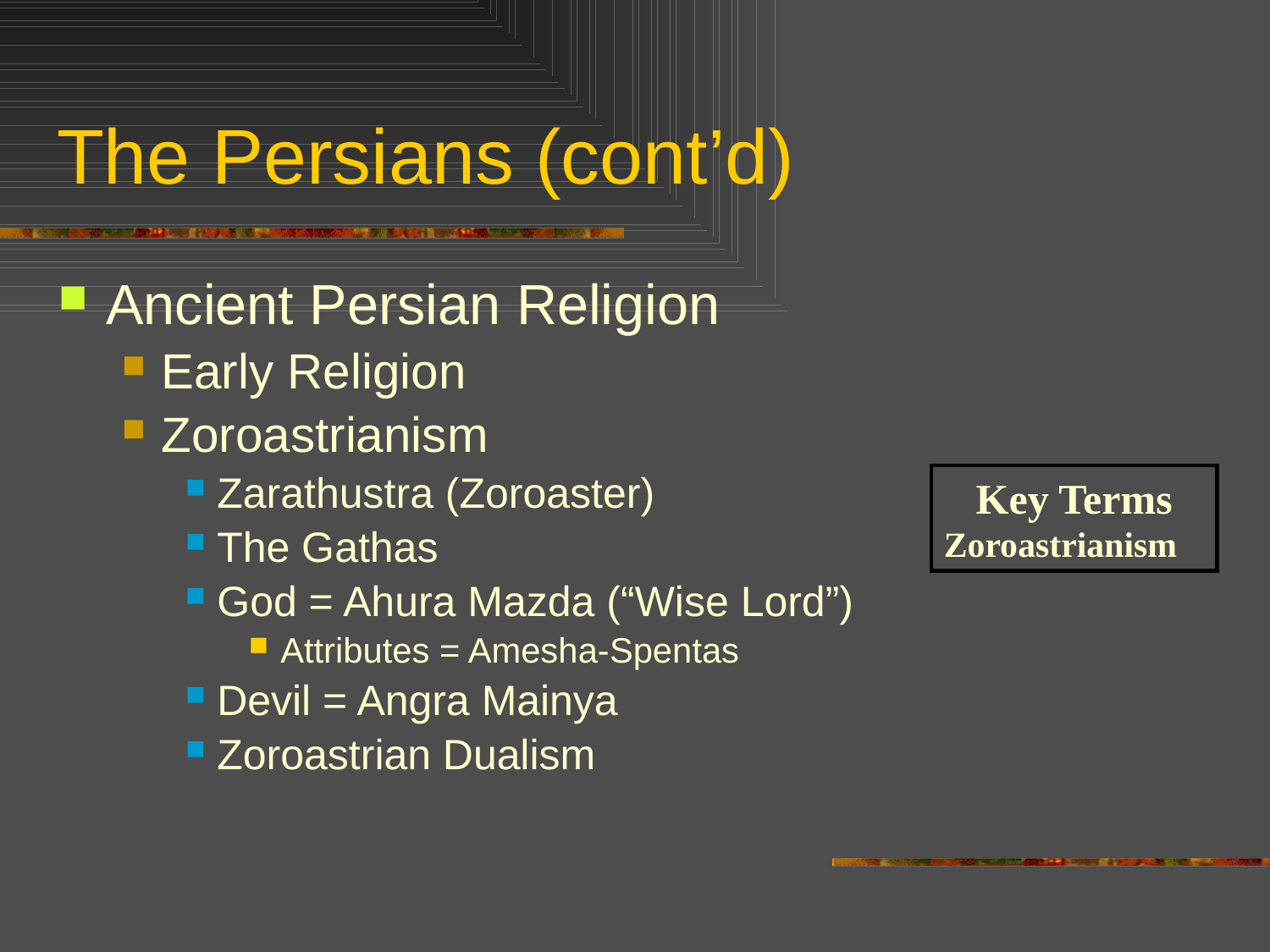

# The Persians (cont’d)
Ancient Persian Religion
Early Religion
Zoroastrianism
Zarathustra (Zoroaster)
The Gathas
God = Ahura Mazda (“Wise Lord”)
Attributes = Amesha-Spentas
Devil = Angra Mainya
Zoroastrian Dualism
Key Terms
Zoroastrianism